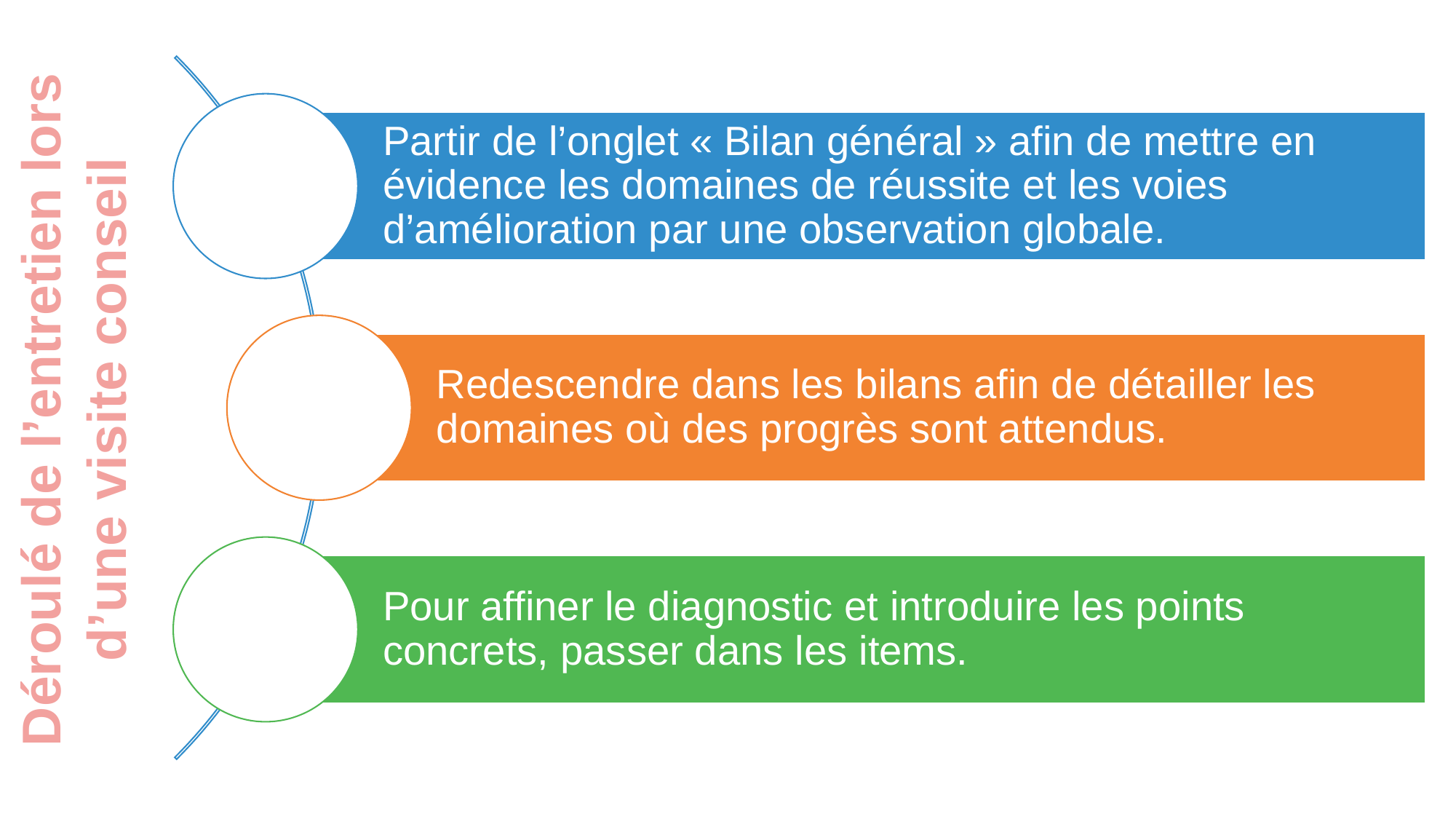

Partir de l’onglet « Bilan général » afin de mettre en évidence les domaines de réussite et les voies d’amélioration par une observation globale.
Redescendre dans les bilans afin de détailler les domaines où des progrès sont attendus.
Pour affiner le diagnostic et introduire les points concrets, passer dans les items.
Déroulé de l’entretien lors d’une visite conseil